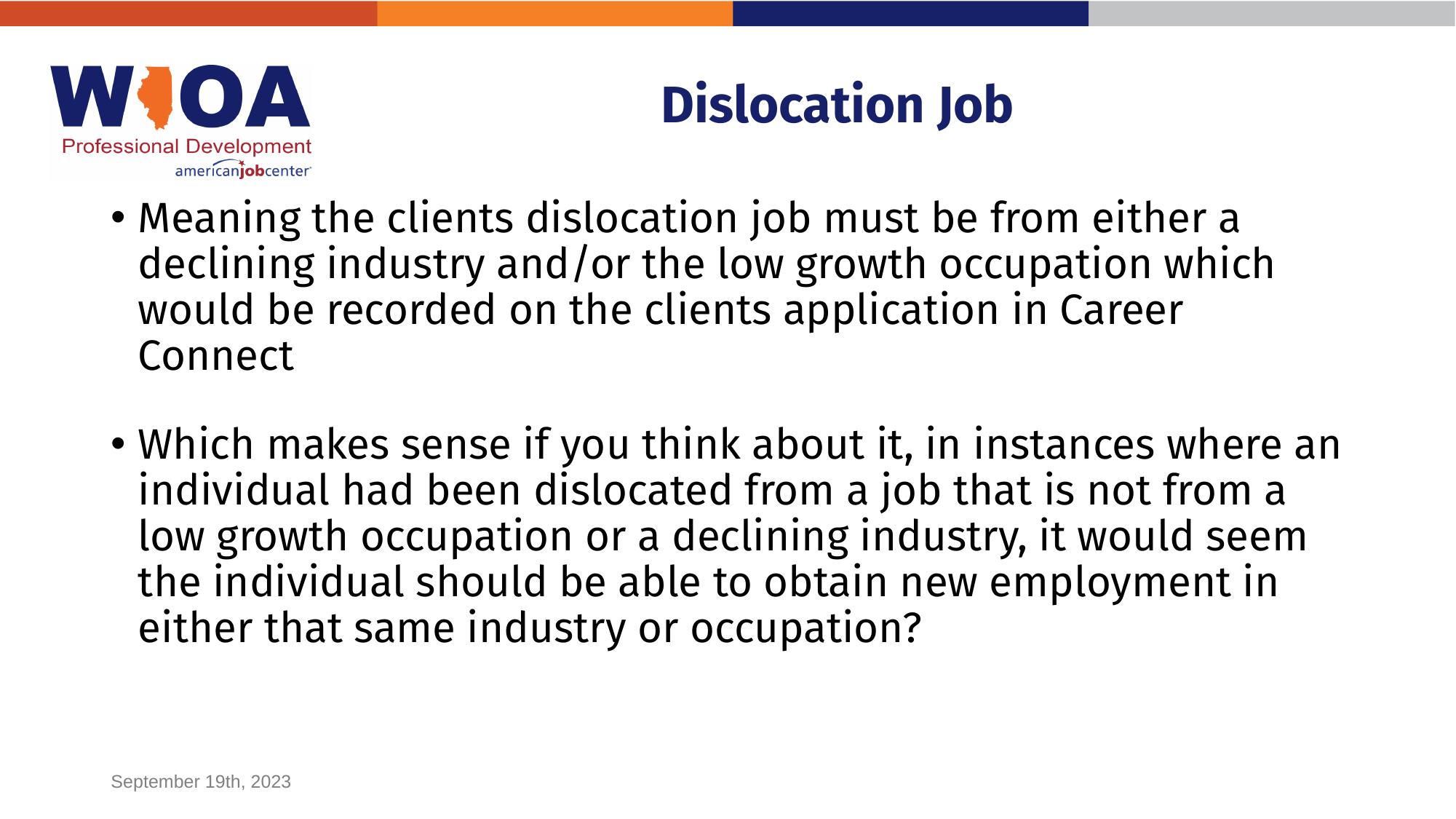

# Dislocation Job
Meaning the clients dislocation job must be from either a  declining industry and/or the low growth occupation which would be recorded on the clients application in Career Connect

Which makes sense if you think about it, in instances where an individual had been dislocated from a job that is not from a low growth occupation or a declining industry, it would seem the individual should be able to obtain new employment in either that same industry or occupation?

September 19th, 2023